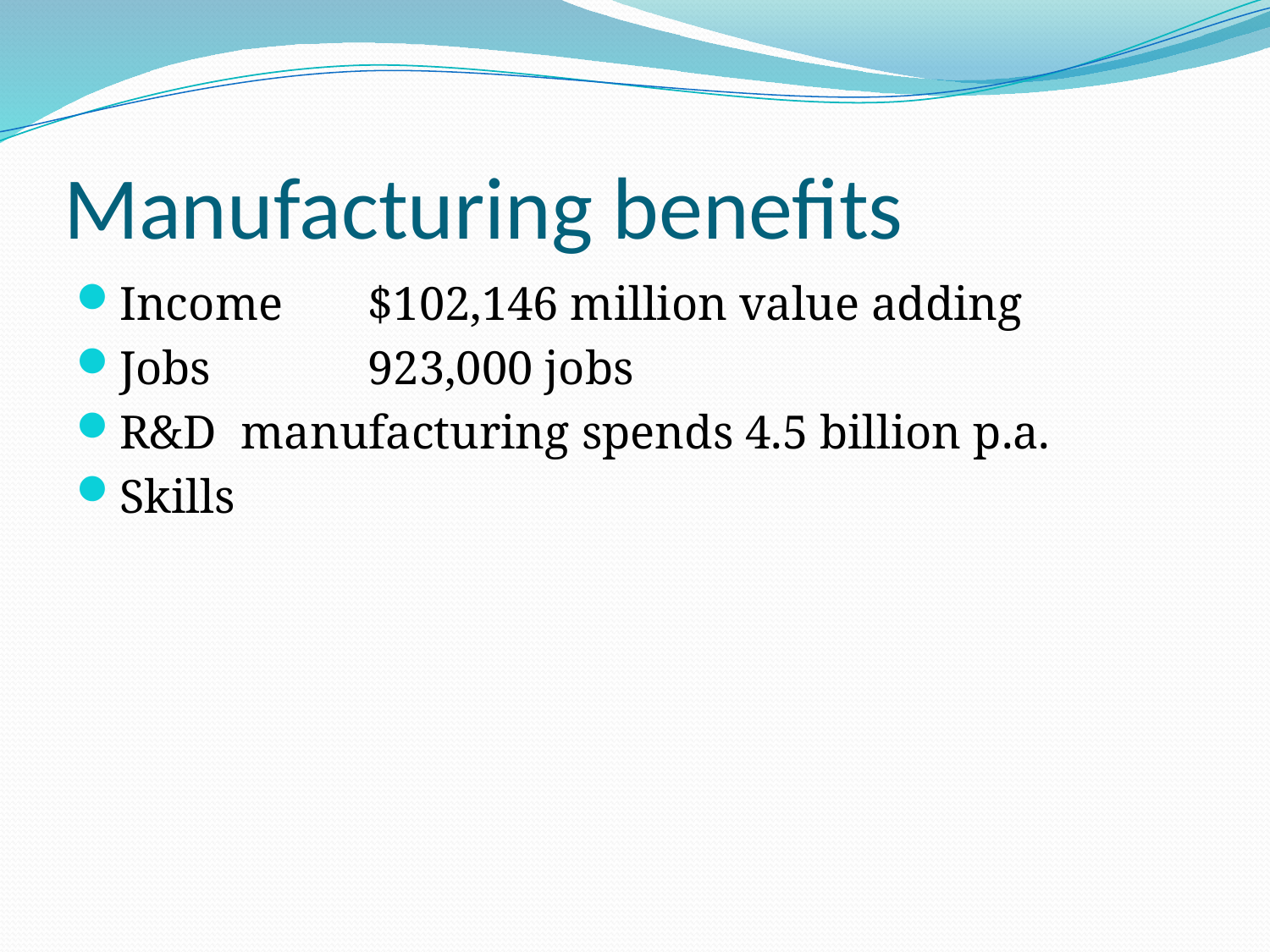

# Manufacturing benefits
Income 	$102,146 million value adding
Jobs		923,000 jobs
R&D	manufacturing spends 4.5 billion p.a.
Skills